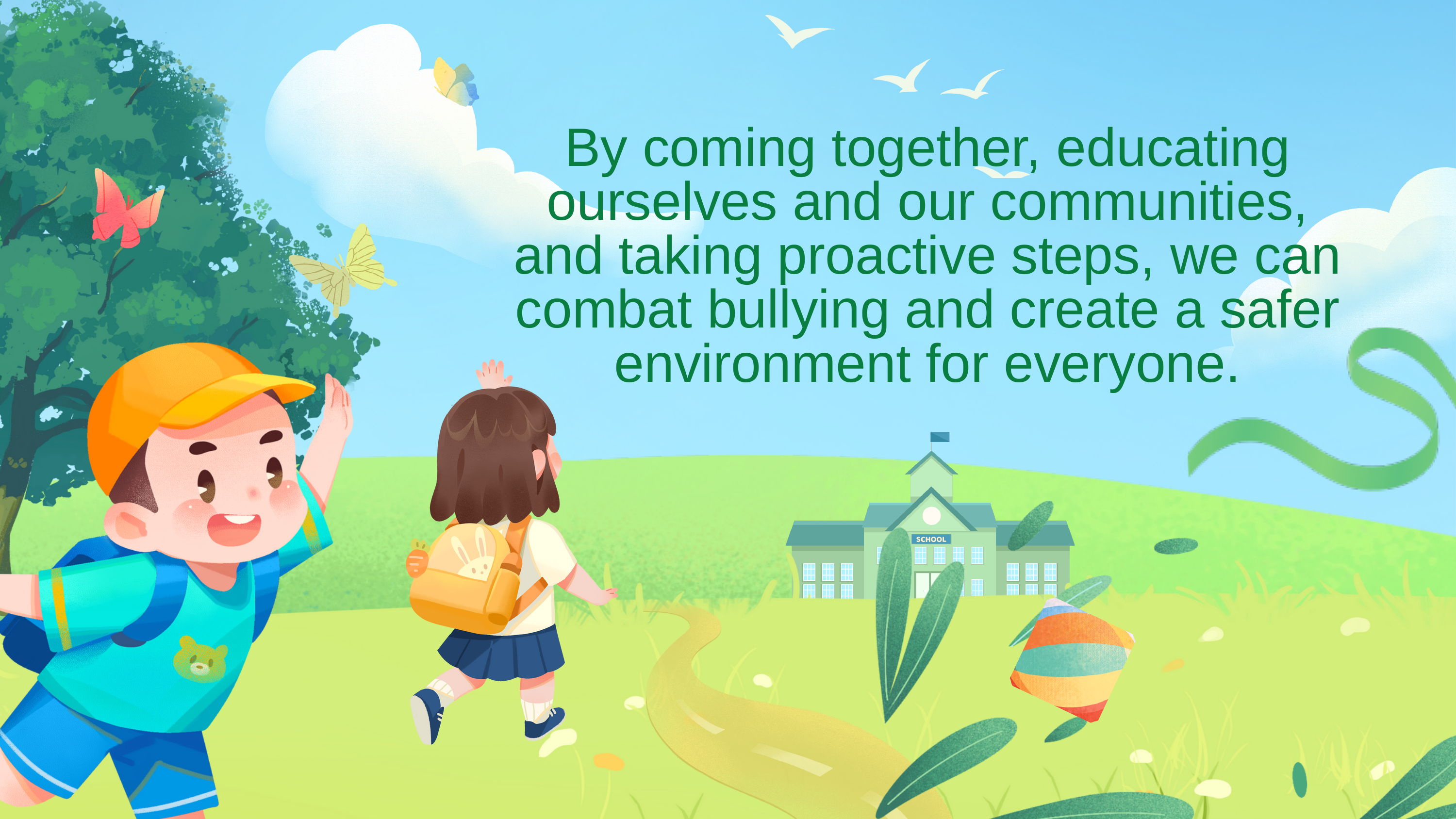

By coming together, educating ourselves and our communities, and taking proactive steps, we can combat bullying and create a safer environment for everyone.